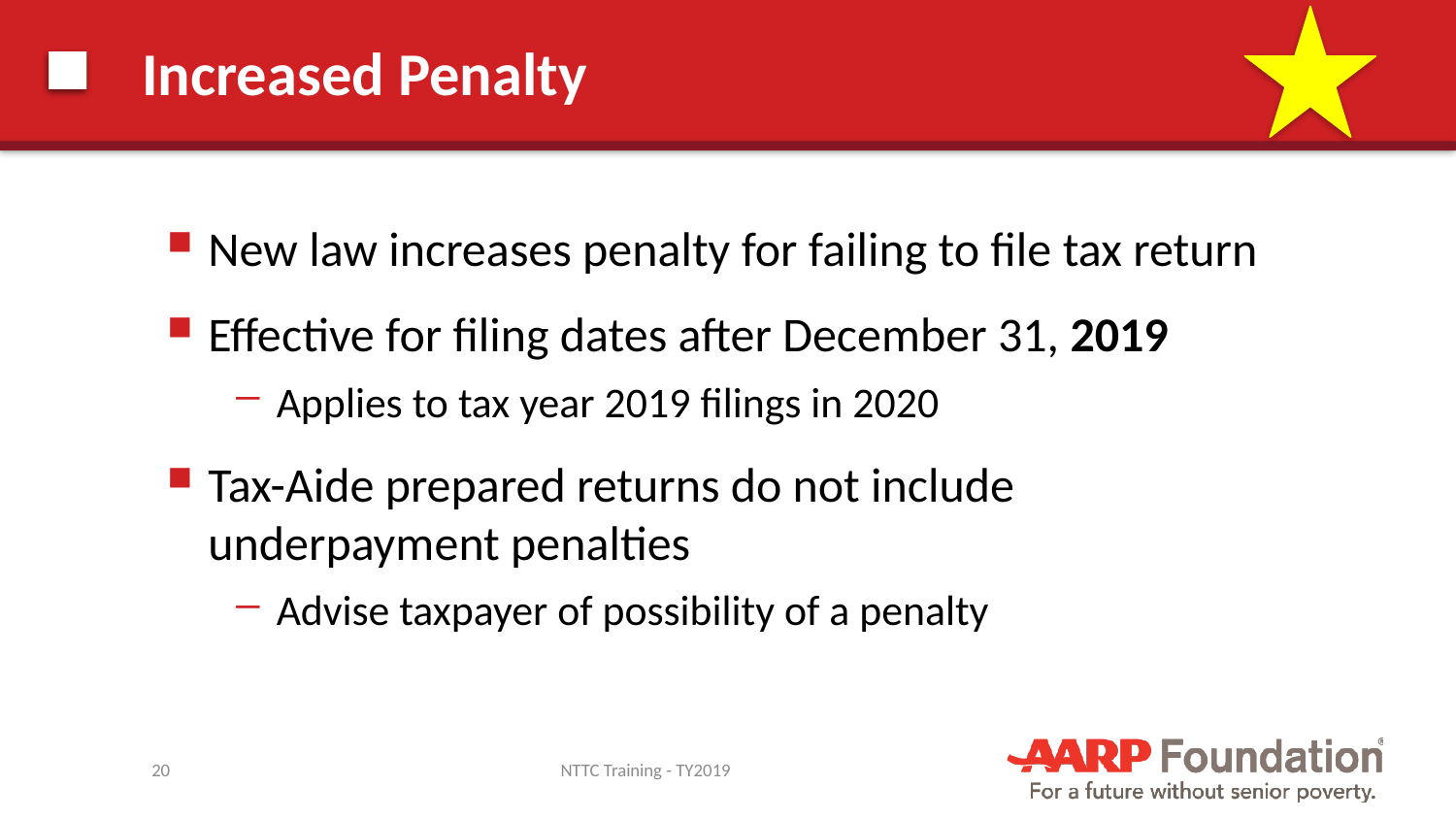

# Increased Penalty

New law increases penalty for failing to file tax return
Effective for filing dates after December 31, 2019
Applies to tax year 2019 filings in 2020
Tax-Aide prepared returns do not include underpayment penalties
Advise taxpayer of possibility of a penalty
20
NTTC Training - TY2019